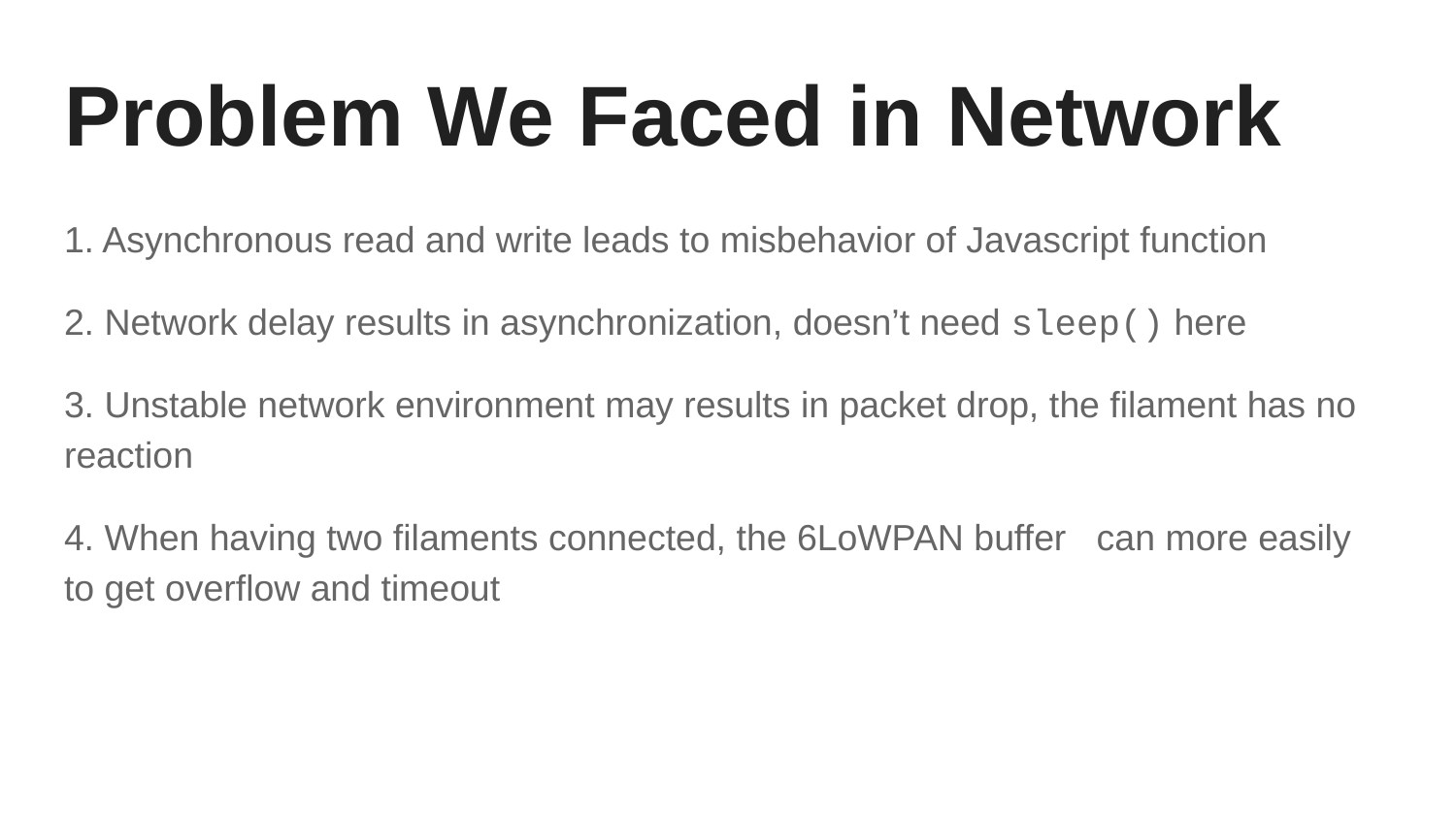

# Problem We Faced in Network

1. Asynchronous read and write leads to misbehavior of Javascript function
2. Network delay results in asynchronization, doesn’t need sleep() here
3. Unstable network environment may results in packet drop, the filament has no reaction
4. When having two filaments connected, the 6LoWPAN buffer   can more easily to get overflow and timeout